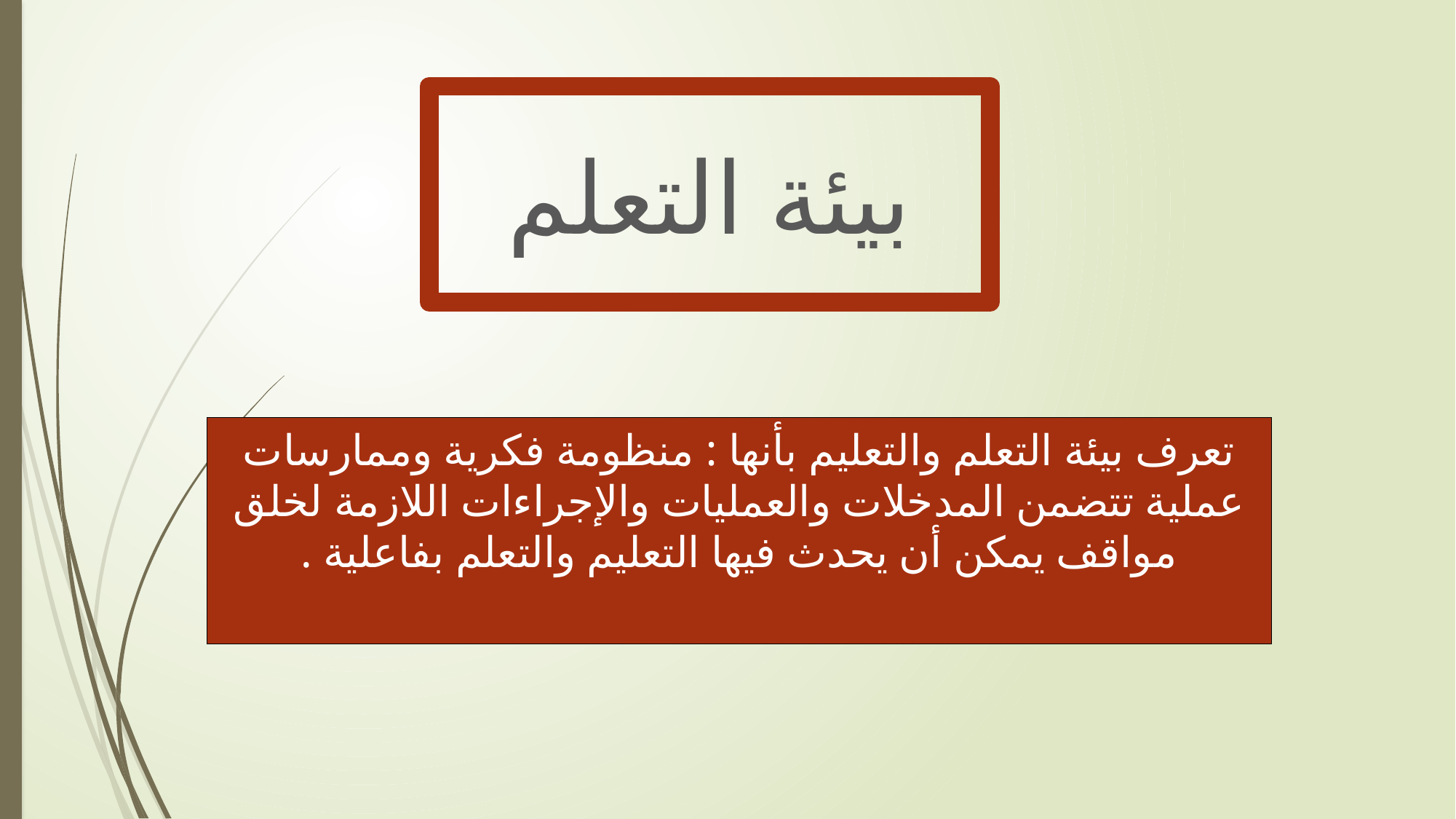

بيئة التعلم
تعرف بيئة التعلم والتعليم بأنها : منظومة فكرية وممارسات عملية تتضمن المدخلات والعمليات والإجراءات اللازمة لخلق مواقف يمكن أن يحدث فيها التعليم والتعلم بفاعلية .